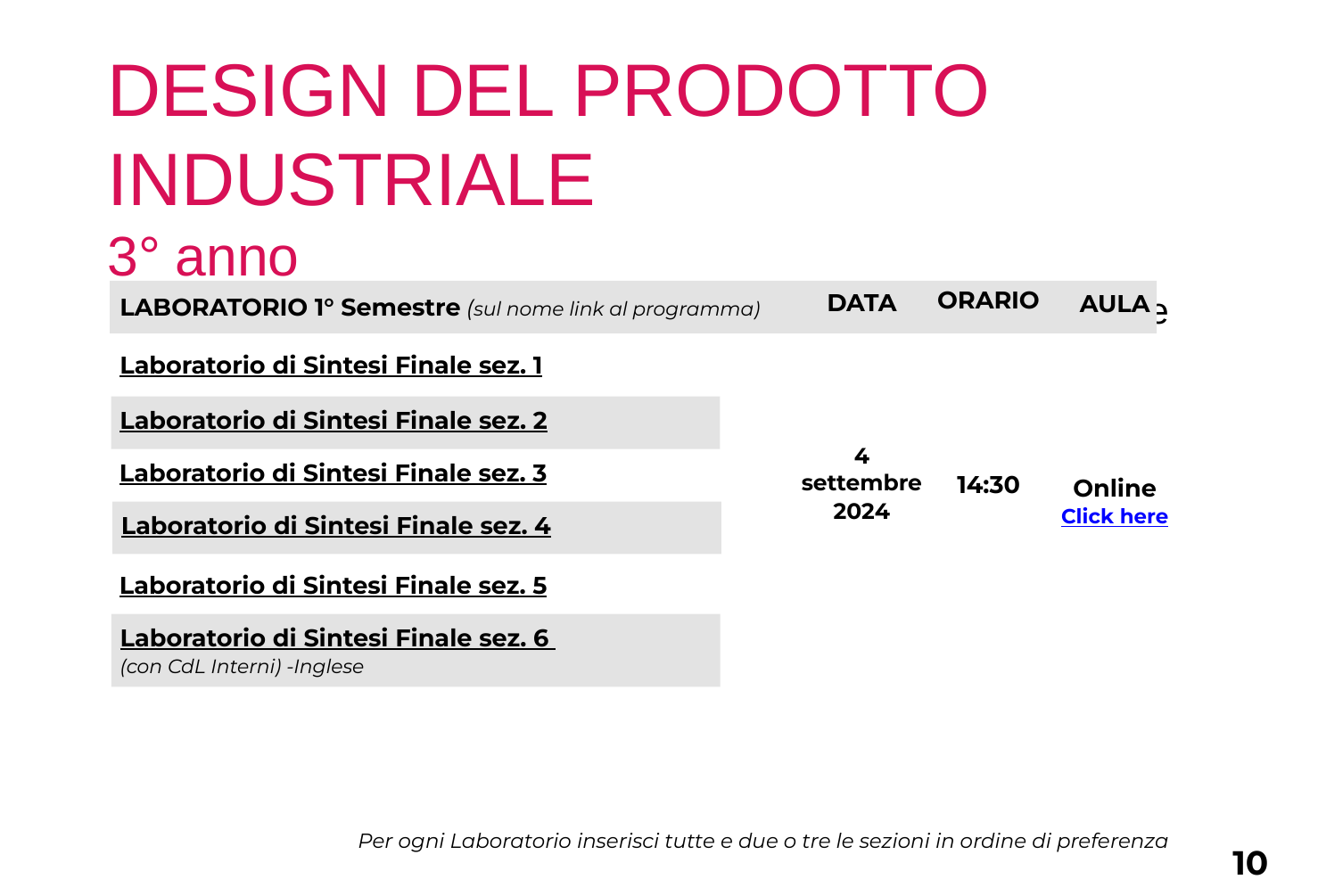

# DESIGN DEL PRODOTTO INDUSTRIALE 3° anno Presentazione del Piano degli studi dal 28 agosto al 9 settembre

ORARIO

14:30

DATA

4 settembre
2024

AULA

Online
Click here

LABORATORIO 1° Semestre (sul nome link al programma)
Laboratorio di Sintesi Finale sez. 1

Laboratorio di Sintesi Finale sez. 2
Laboratorio di Sintesi Finale sez. 3

Laboratorio di Sintesi Finale sez. 4
Laboratorio di Sintesi Finale sez. 5

Laboratorio di Sintesi Finale sez. 6
(con CdL Interni) -Inglese
Per ogni Laboratorio inserisci tutte e due o tre le sezioni in ordine di preferenza
10